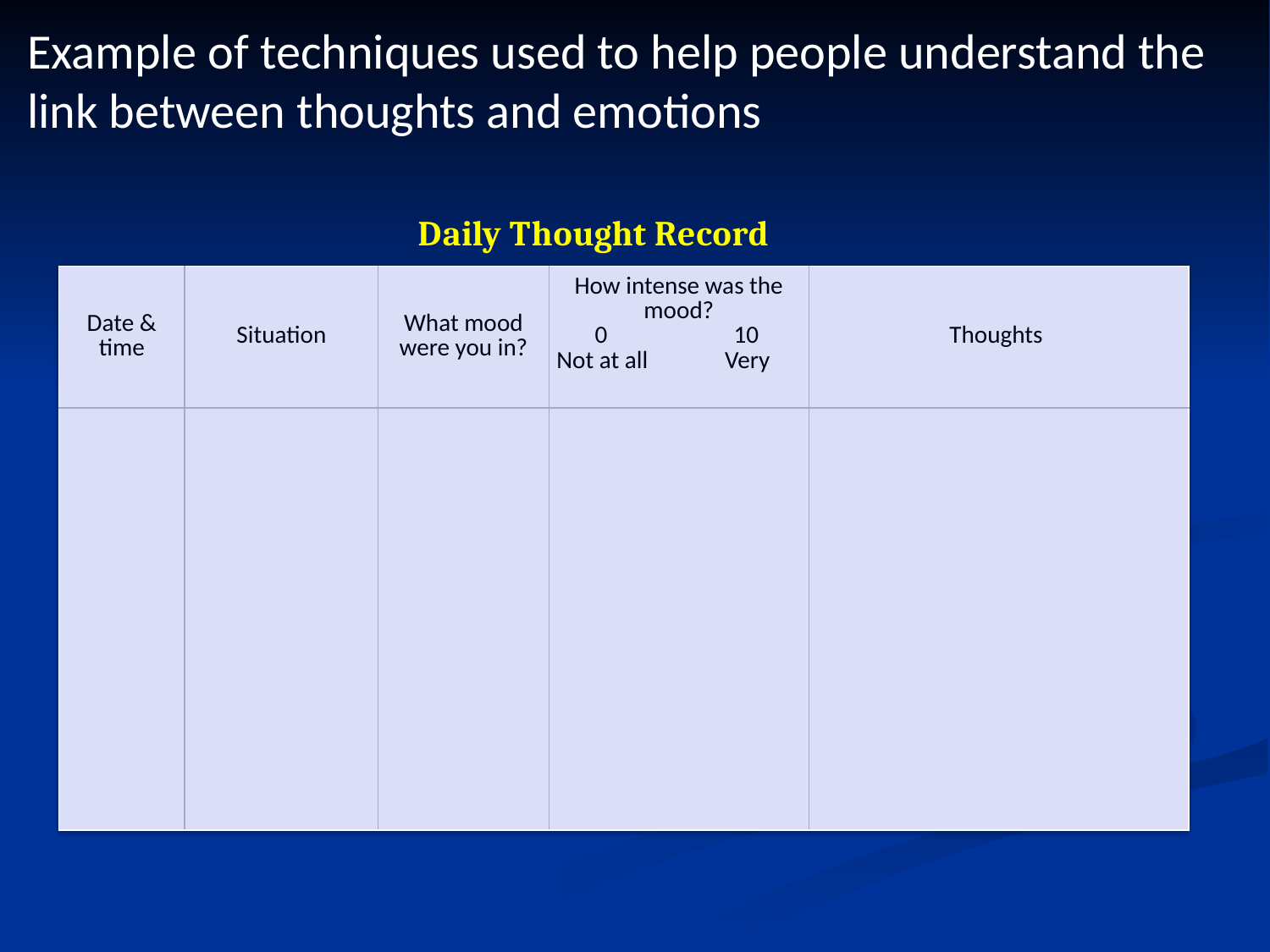

Example of techniques used to help people understand the link between thoughts and emotions
Daily Thought Record
| Date & time | Situation | What mood were you in? | How intense was the mood? 0 10 Not at all Very | Thoughts |
| --- | --- | --- | --- | --- |
|  |  |  |  |  |